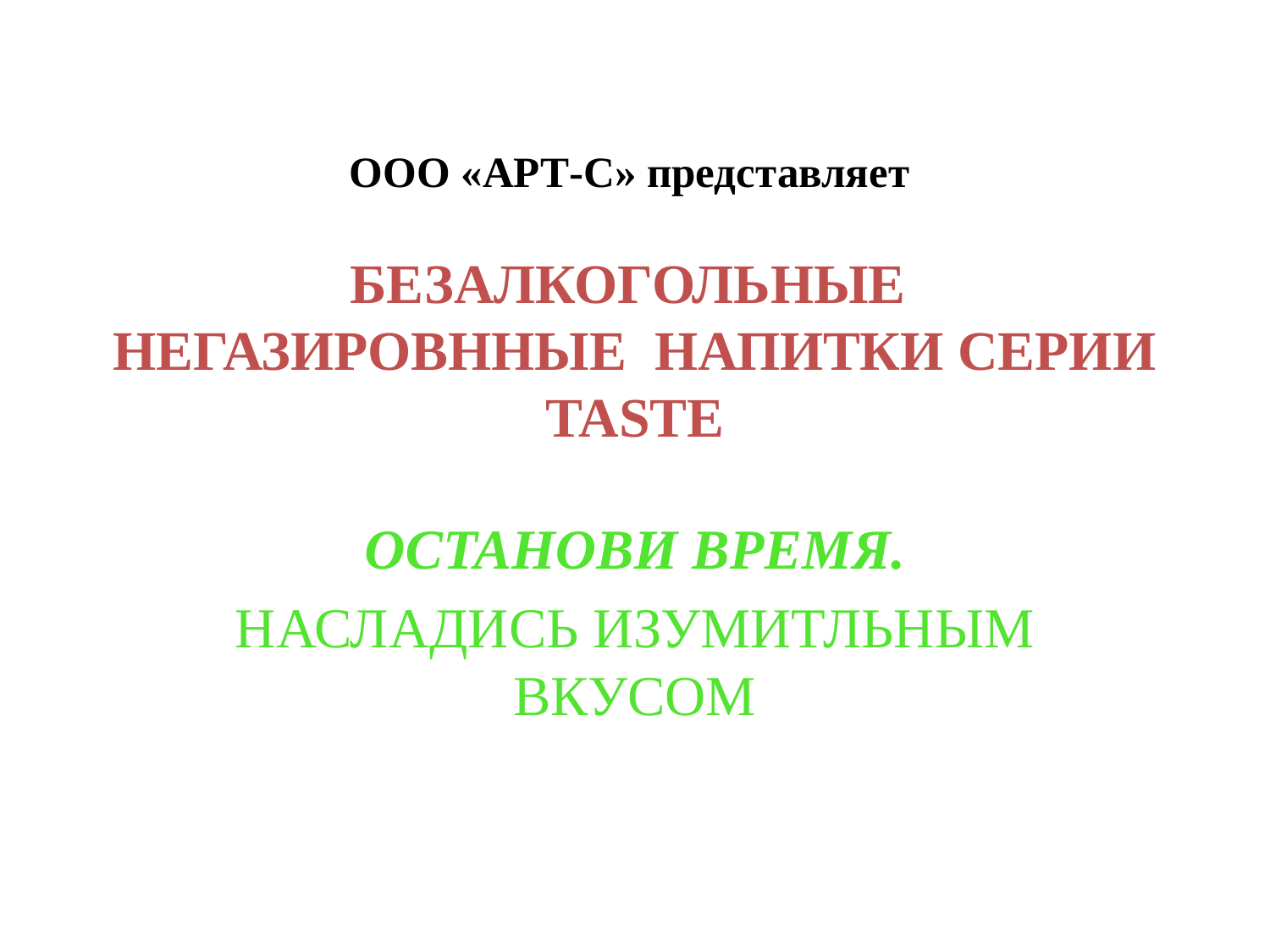

# ООО «АРТ-С» представляет БЕЗАЛКОГОЛЬНЫЕ  НЕГАЗИРОВННЫЕ  НАПИТКИ СЕРИИ TASTE
ОСТАНОВИ ВРЕМЯ.
НАСЛАДИСЬ ИЗУМИТЛЬНЫМ ВКУСОМ